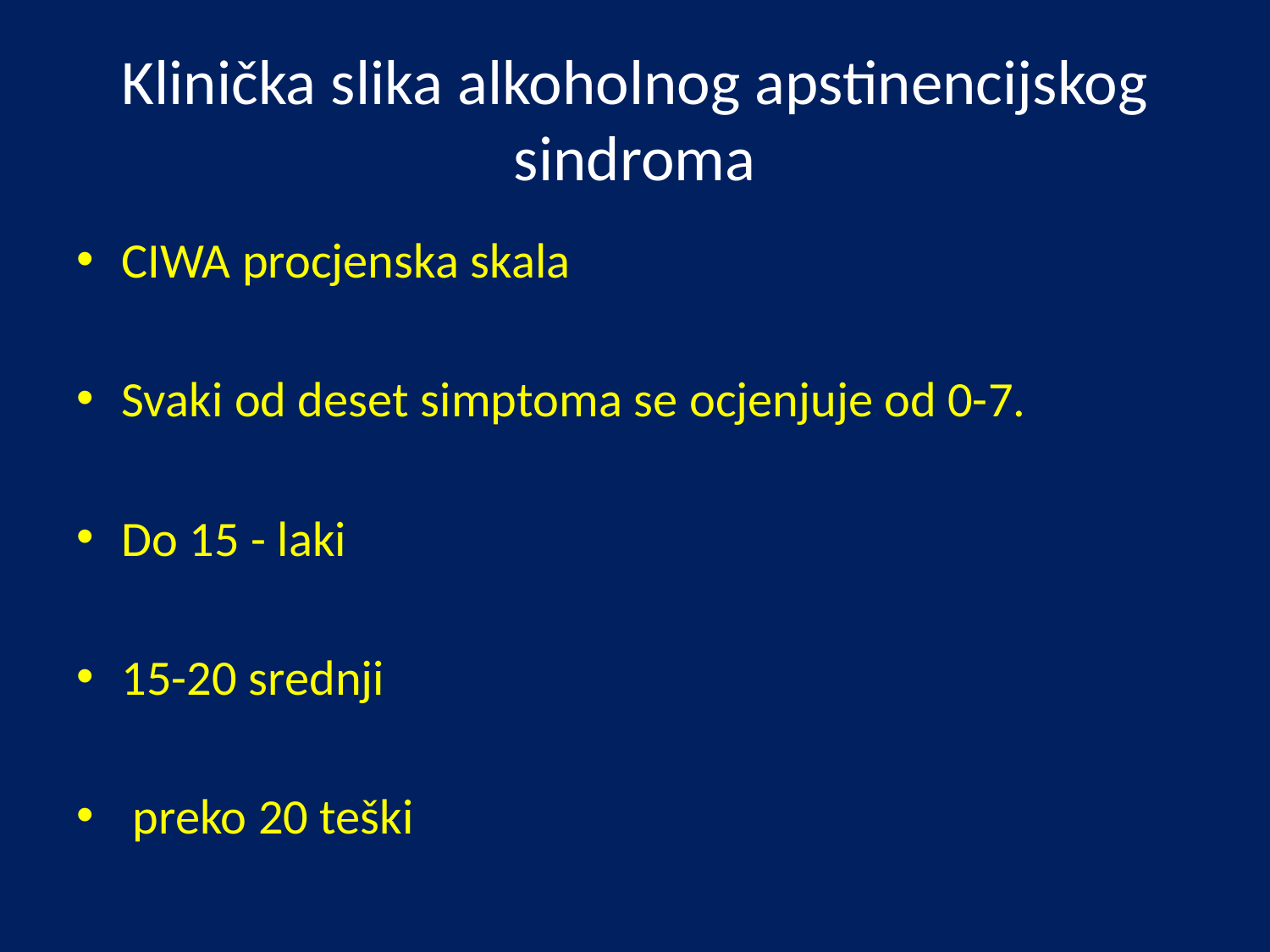

# Klinička slika alkoholnog apstinencijskog sindroma
CIWA procjenska skala

Svaki od deset simptoma se ocjenjuje od 0-7.

Do 15 - laki

15-20 srednji

 preko 20 teški